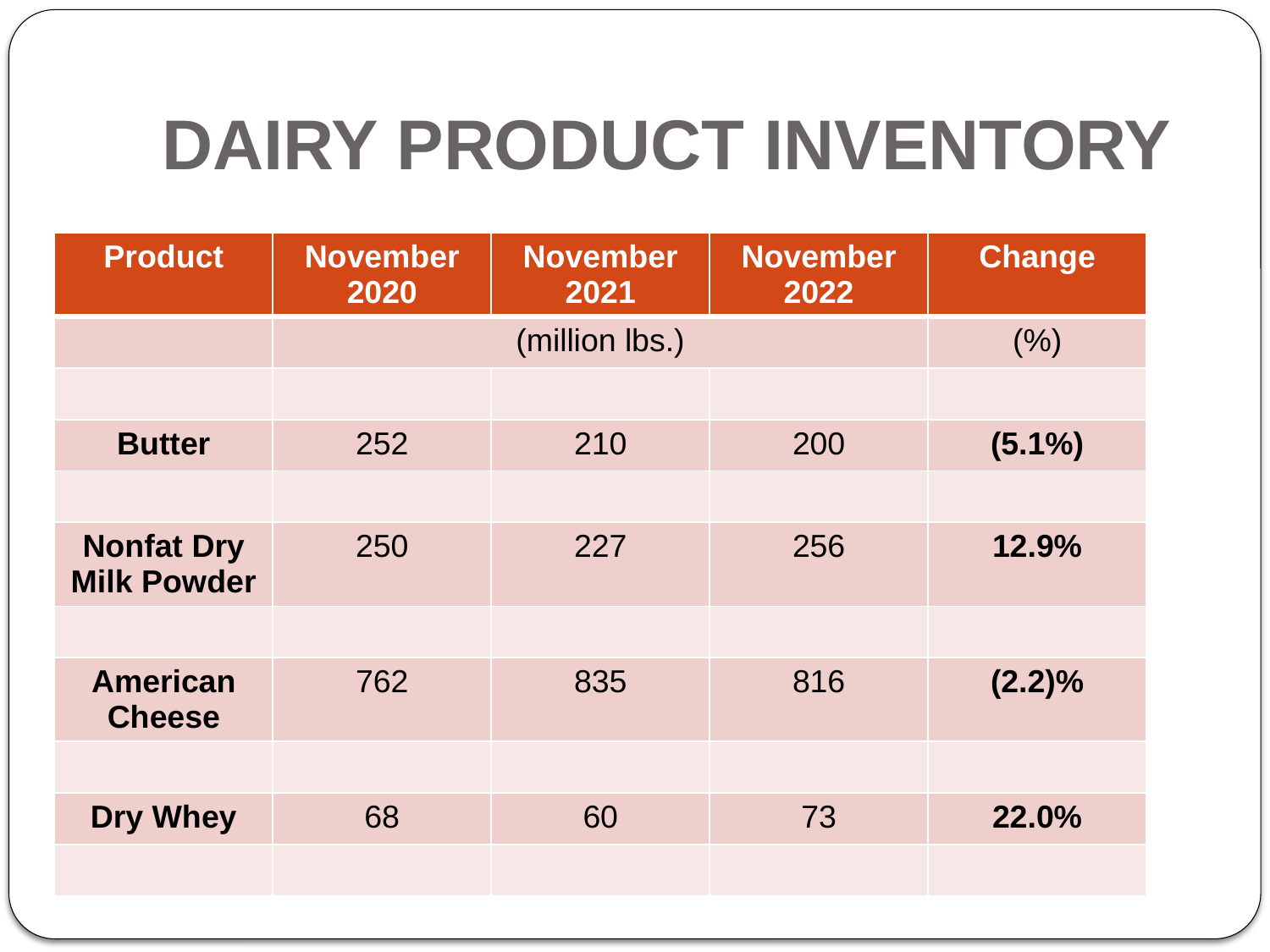

# DAIRY PRODUCT INVENTORY
| Product | November 2020 | November 2021 | November 2022 | Change |
| --- | --- | --- | --- | --- |
|  | (million lbs.) |  |  | (%) |
|  |  |  |  |  |
| Butter | 252 | 210 | 200 | (5.1%) |
|  |  |  |  |  |
| Nonfat Dry Milk Powder | 250 | 227 | 256 | 12.9% |
|  |  |  |  |  |
| American Cheese | 762 | 835 | 816 | (2.2)% |
|  |  |  |  |  |
| Dry Whey | 68 | 60 | 73 | 22.0% |
|  |  |  |  |  |